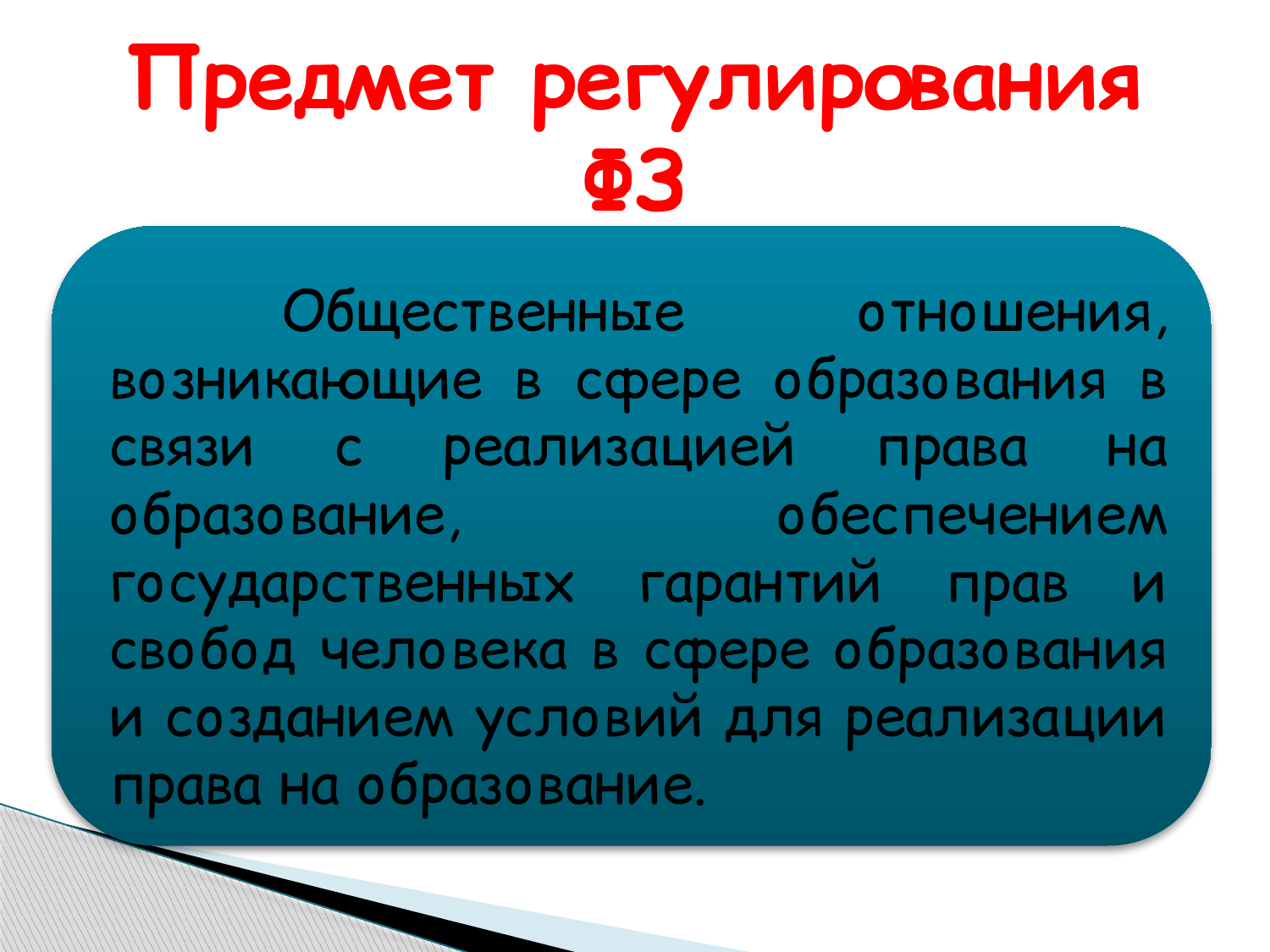

# Предмет регулирования ФЗ

 Общественные отношения, возникающие в сфере образования в связи с реализацией права на образование, обеспечением государственных гарантий прав и свобод человека в сфере образования и созданием условий для реализации права на образование.